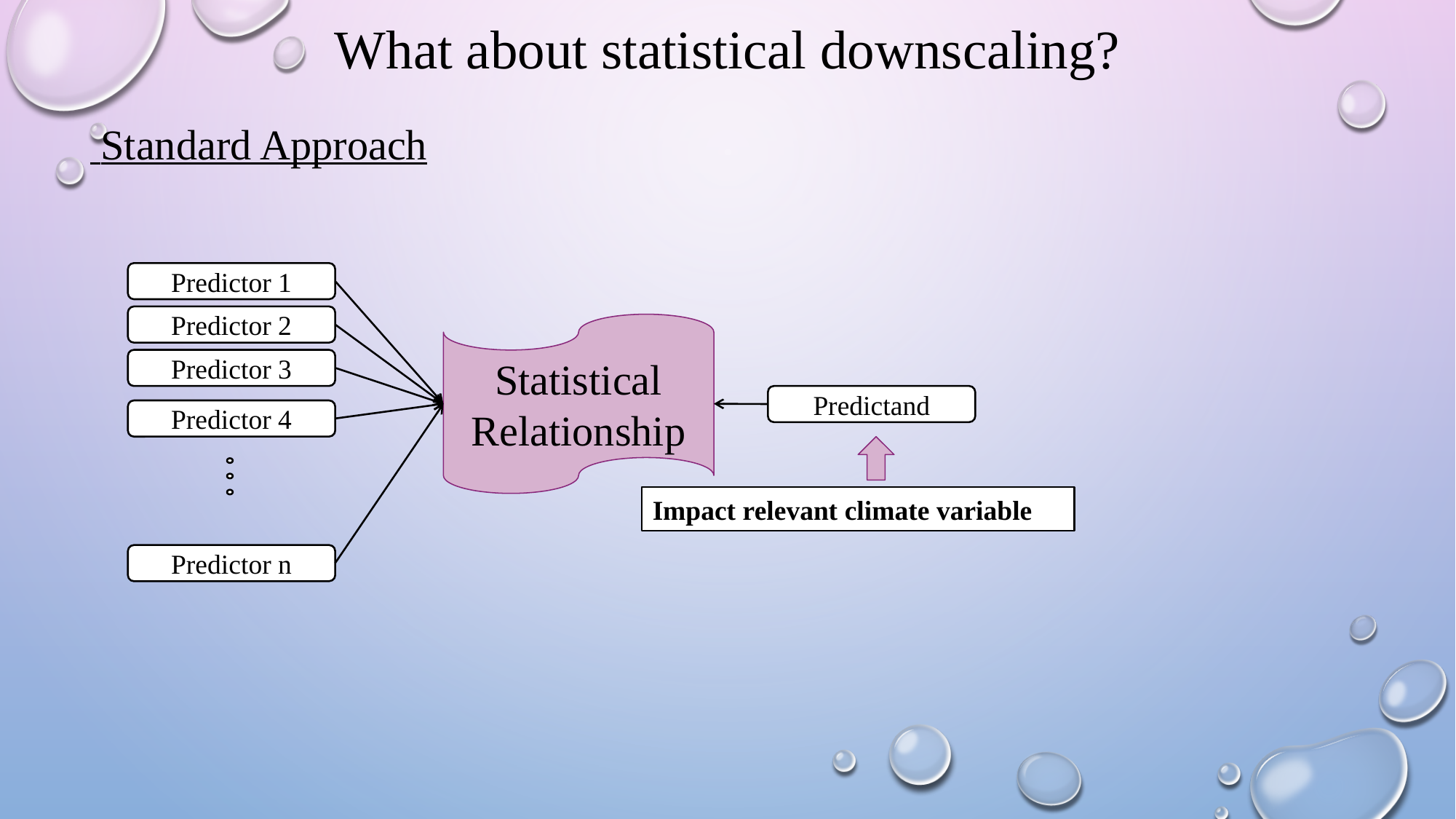

# What about statistical downscaling?
 Standard Approach
Predictor 1
Predictor 2
Statistical Relationship
Predictor 3
Predictand
Predictor 4

Impact relevant climate variable

Predictor n